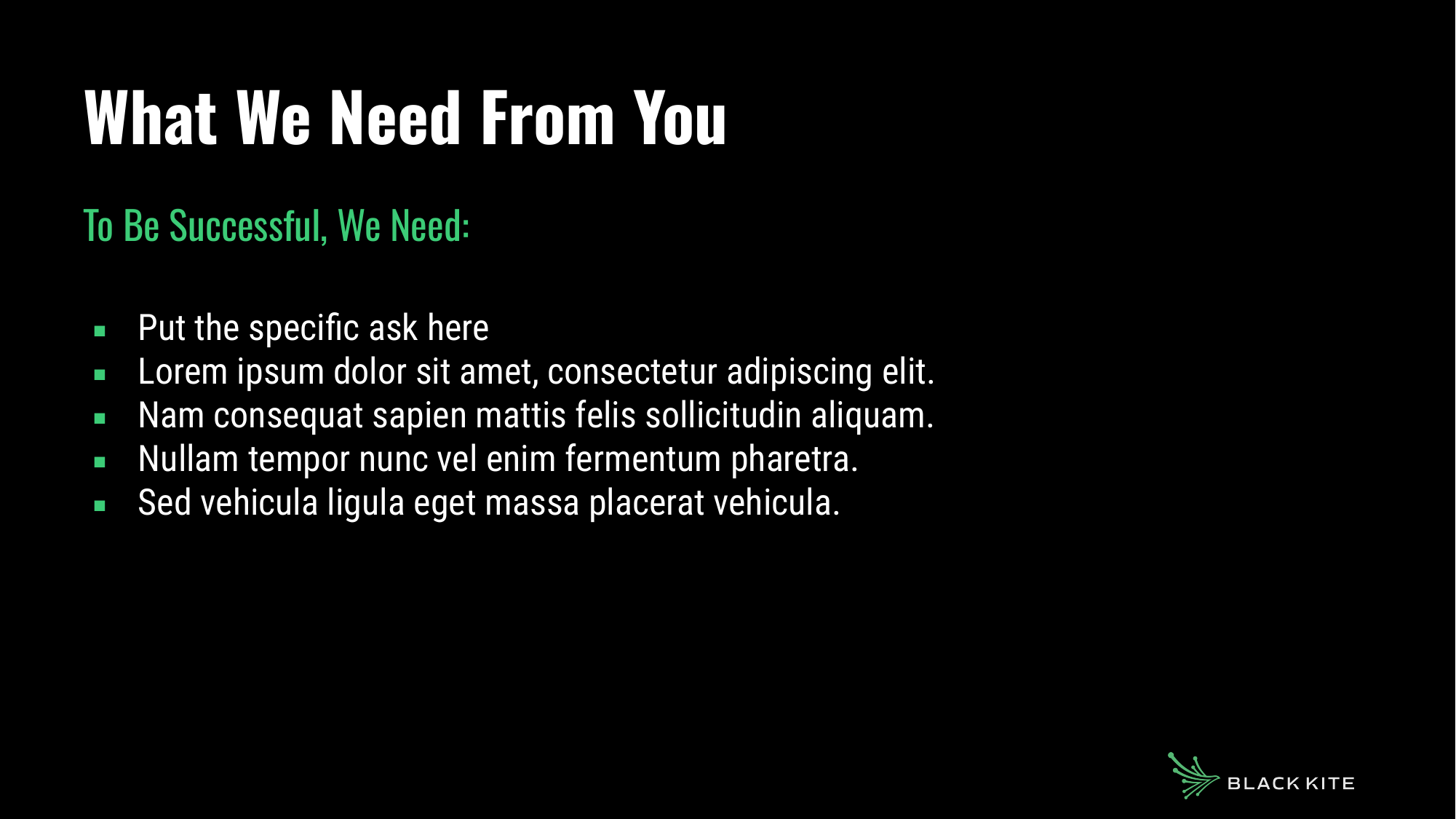

# What We Need From You
To Be Successful, We Need:

Put the specific ask here
Lorem ipsum dolor sit amet, consectetur adipiscing elit.
Nam consequat sapien mattis felis sollicitudin aliquam.
Nullam tempor nunc vel enim fermentum pharetra.
Sed vehicula ligula eget massa placerat vehicula.